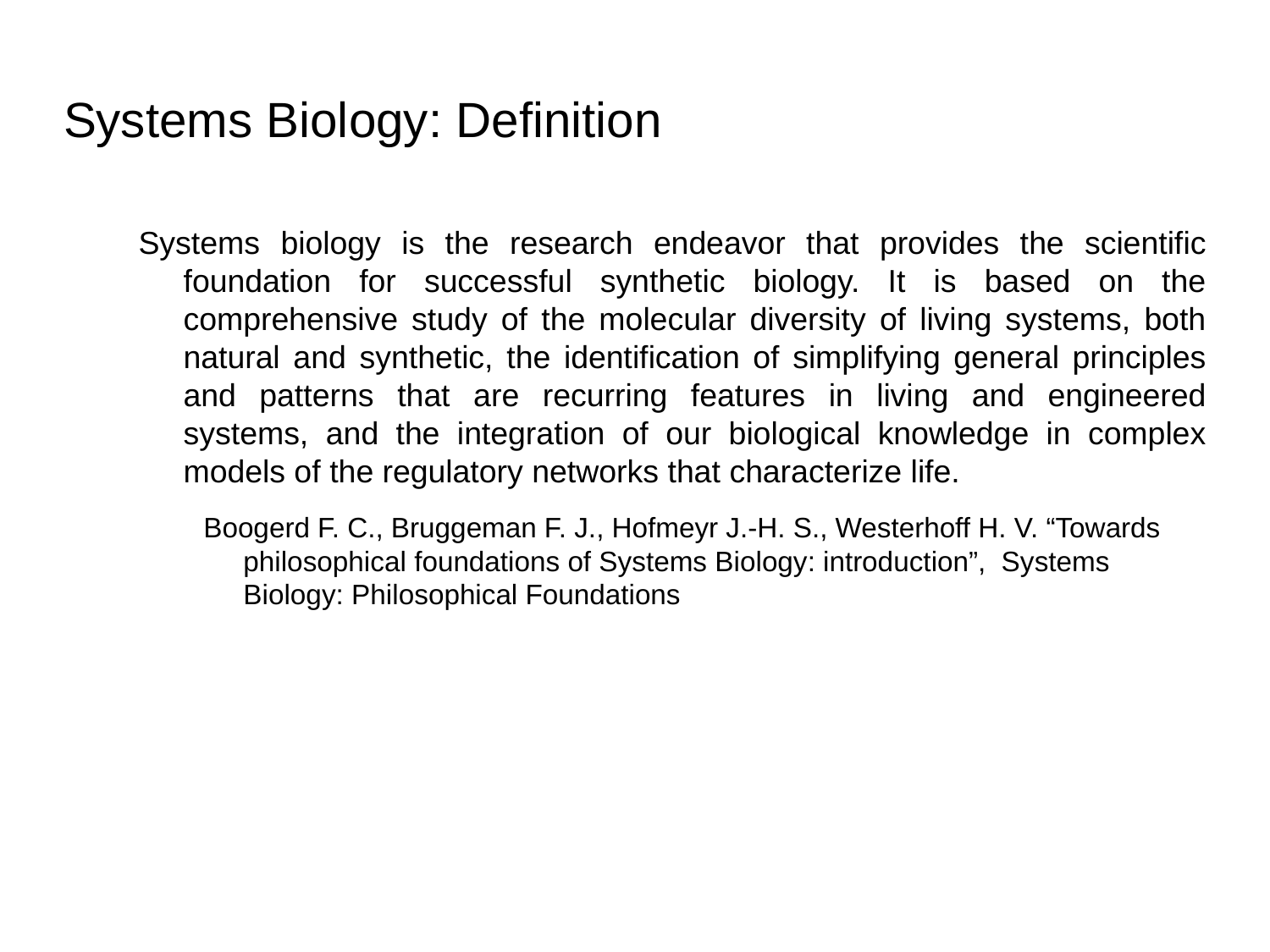

Systems Biology: Definition
Systems biology is the research endeavor that provides the scientific foundation for successful synthetic biology. It is based on the comprehensive study of the molecular diversity of living systems, both natural and synthetic, the identification of simplifying general principles and patterns that are recurring features in living and engineered systems, and the integration of our biological knowledge in complex models of the regulatory networks that characterize life.
Boogerd F. C., Bruggeman F. J., Hofmeyr J.-H. S., Westerhoff H. V. “Towards philosophical foundations of Systems Biology: introduction”,  Systems Biology: Philosophical Foundations